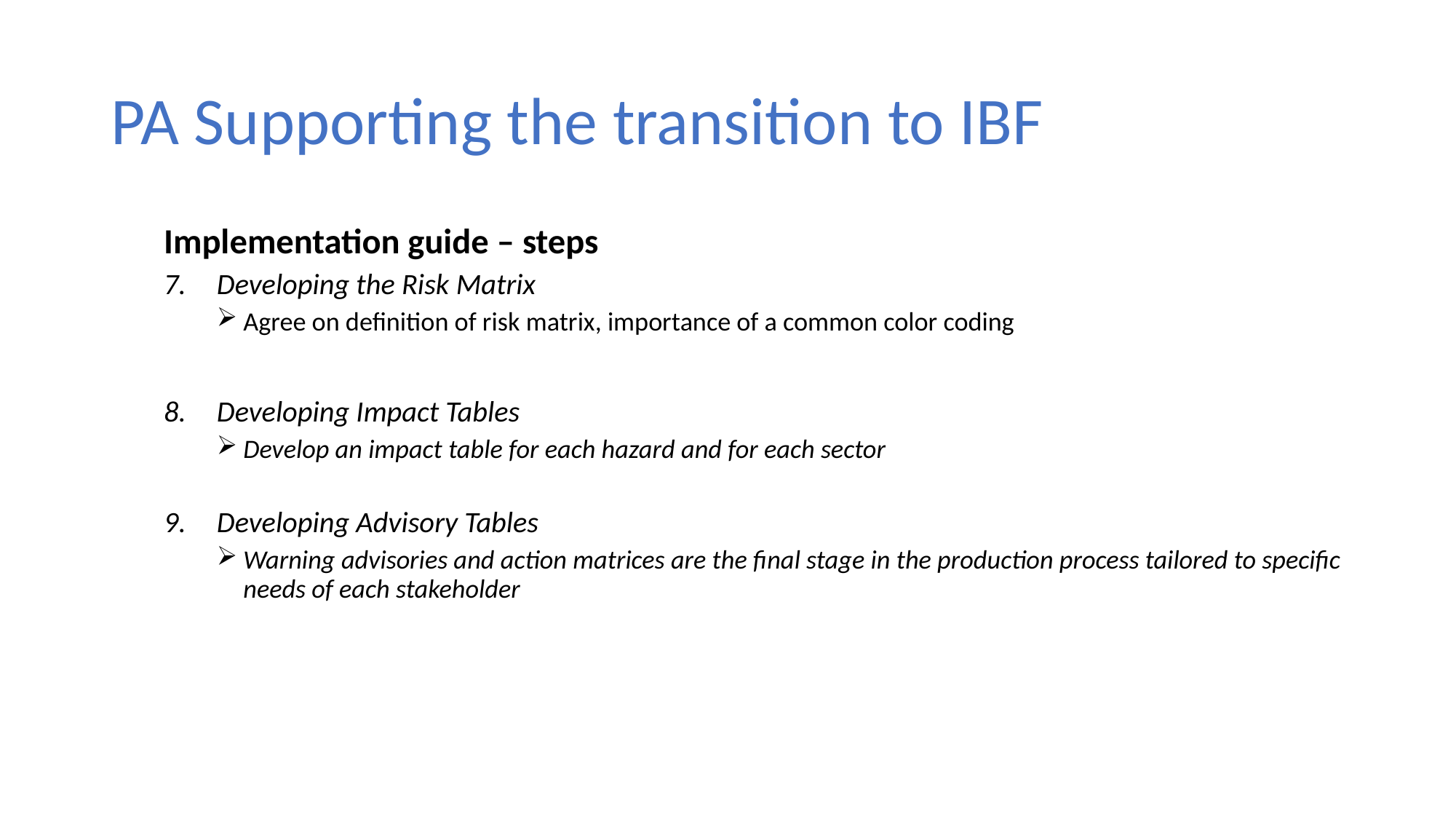

# PA Supporting the transition to IBF
Implementation guide – steps
Developing the Risk Matrix
Agree on definition of risk matrix, importance of a common color coding

Developing Impact Tables
Develop an impact table for each hazard and for each sector

Developing Advisory Tables
Warning advisories and action matrices are the final stage in the production process tailored to specific needs of each stakeholder